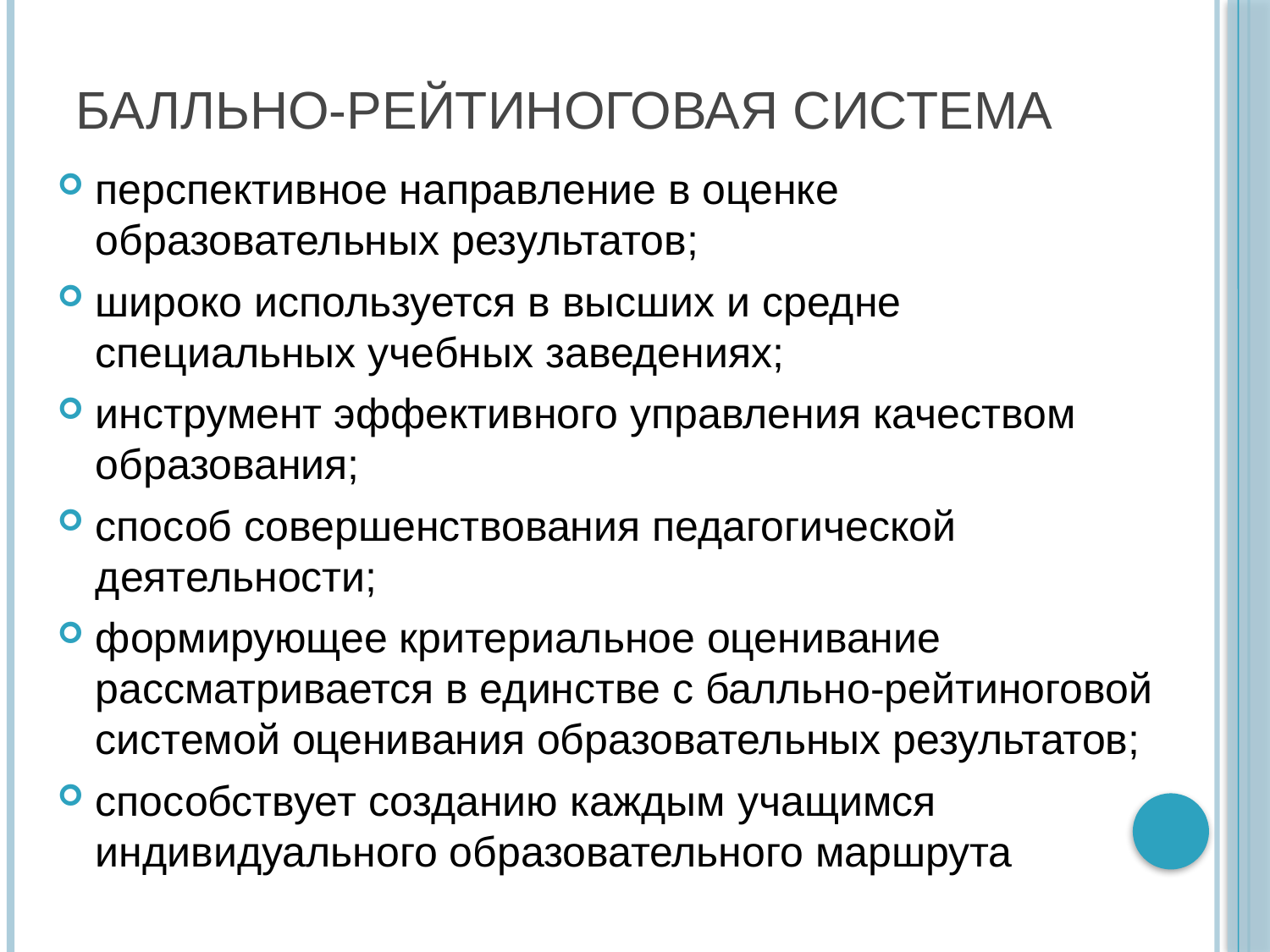

# Балльно-рейтиноговая система
перспективное направление в оценке образовательных результатов;
широко используется в высших и средне специальных учебных заведениях;
инструмент эффективного управления качеством образования;
способ совершенствования педагогической деятельности;
формирующее критериальное оценивание рассматривается в единстве с балльно-рейтиноговой системой оценивания образовательных результатов;
способствует созданию каждым учащимся индивидуального образовательного маршрута